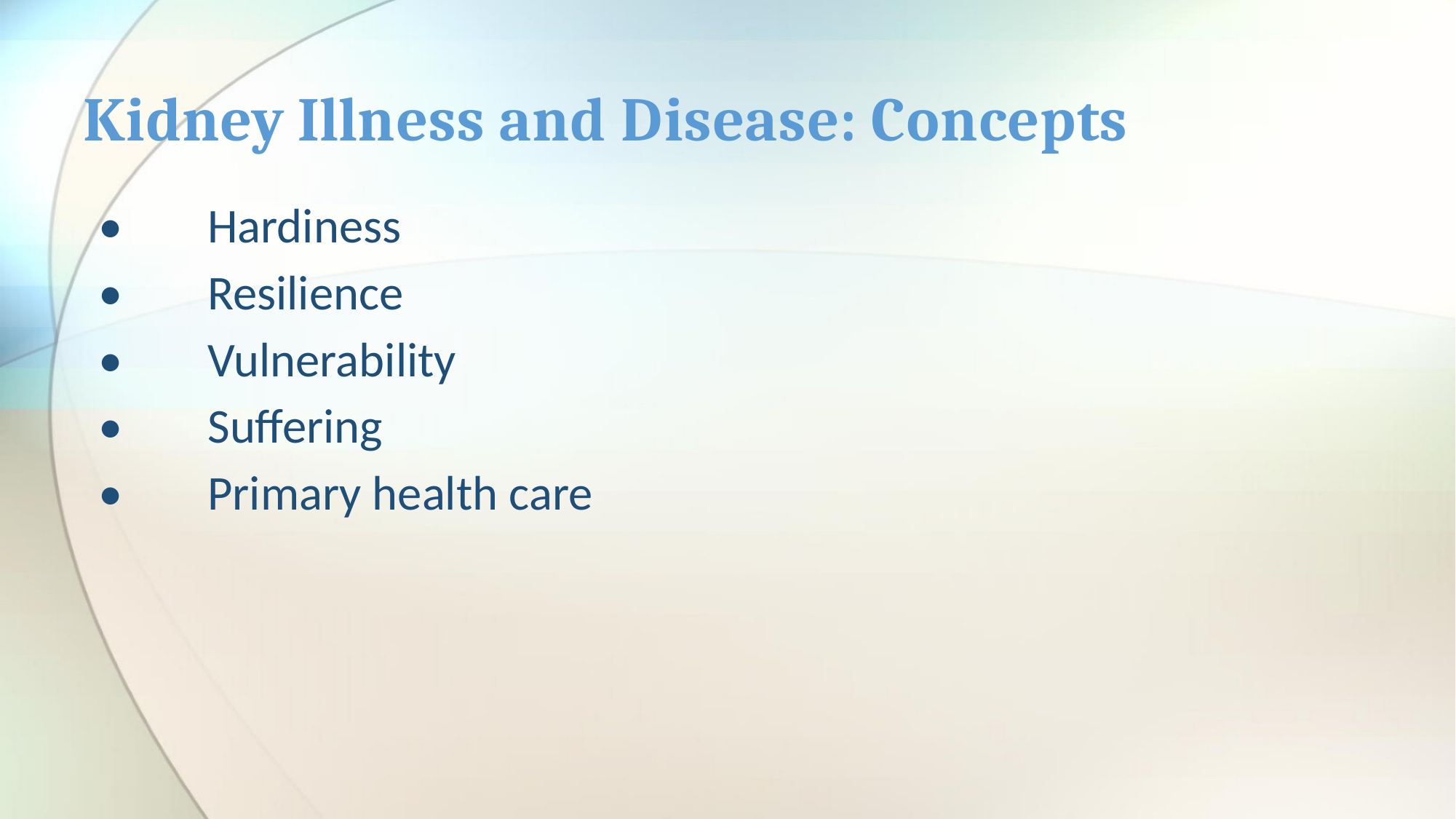

# Kidney Illness and Disease: Concepts
•	Hardiness
•	Resilience
•	Vulnerability
•	Suffering
•	Primary health care